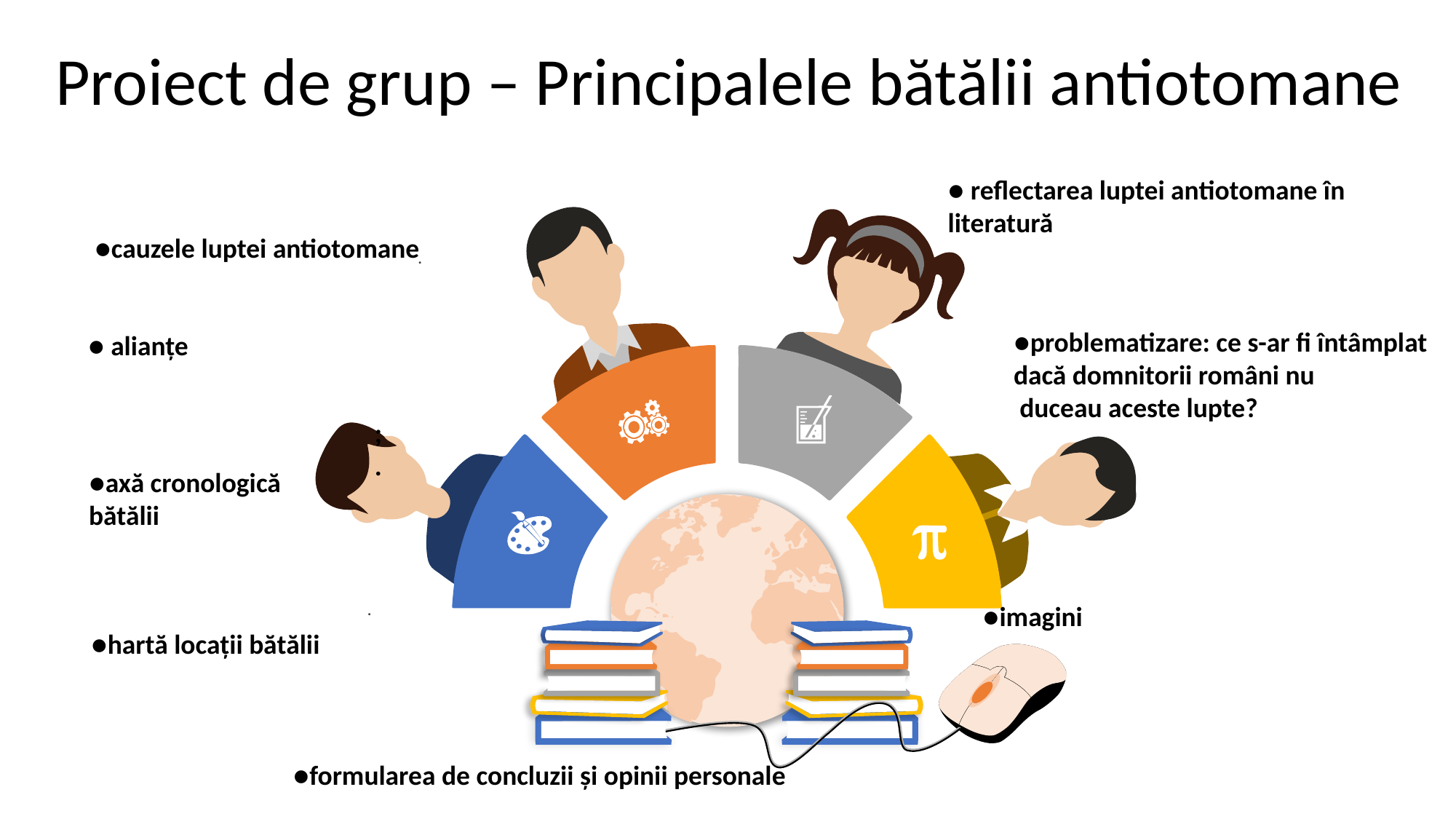

Proiect de grup – Principalele bătălii antiotomane
● reflectarea luptei antiotomane în literatură

.

●cauzele luptei antiotomane
●problematizare: ce s-ar fi întâmplat
dacă domnitorii români nu
 duceau aceste lupte?
  ● alianțe

;
.

●axă cronologică bătălii

.

●imagini

             ●hartă locații bătălii

●formularea de concluzii și opinii personale